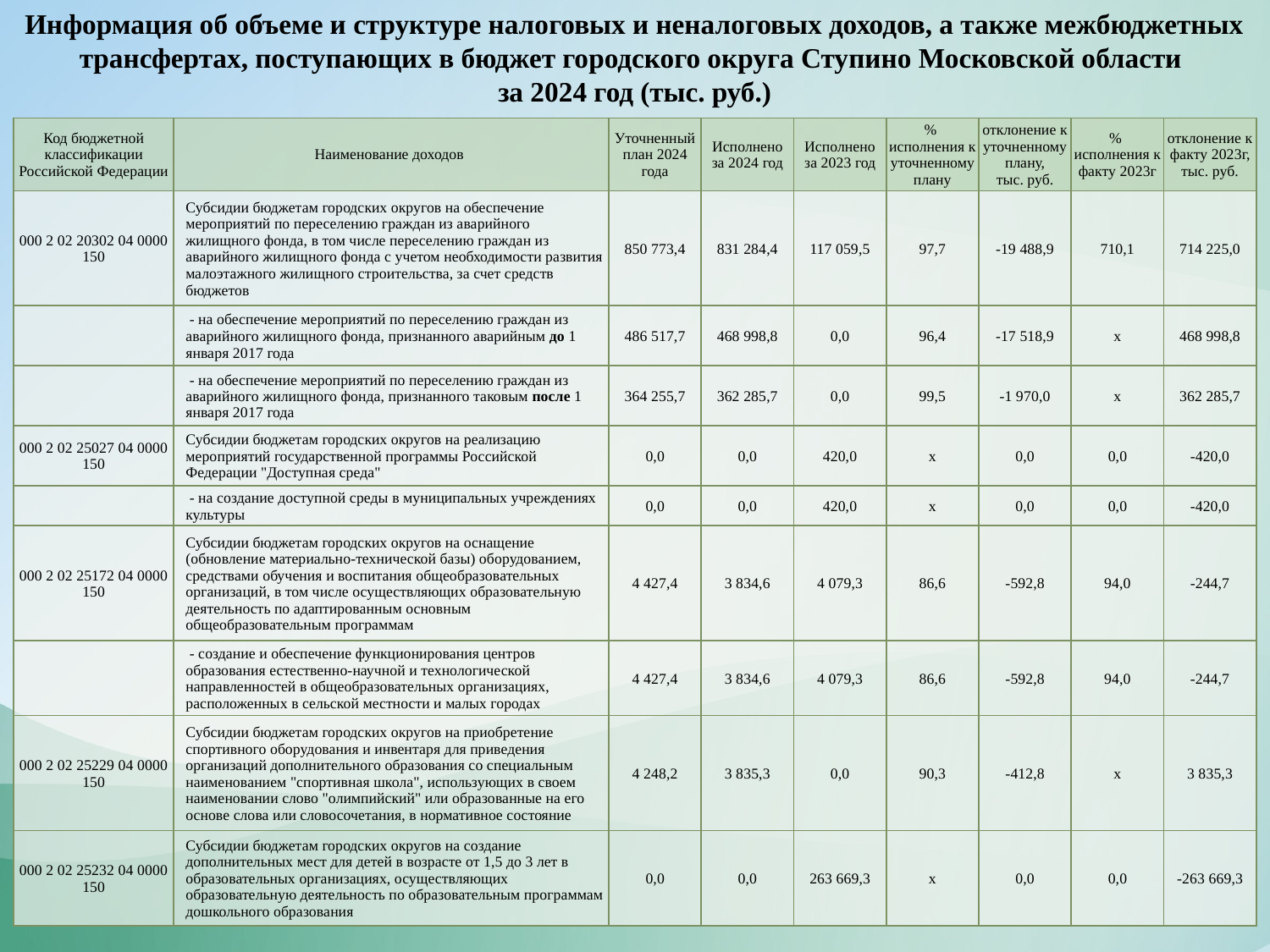

Информация об объеме и структуре налоговых и неналоговых доходов, а также межбюджетных трансфертах, поступающих в бюджет городского округа Ступино Московской области
за 2024 год (тыс. руб.)
| Код бюджетной классификации Российской Федерации | Наименование доходов | Уточненный план 2024 года | Исполнено за 2024 год | Исполнено за 2023 год | % исполнения к уточненному плану | отклонение к уточненному плану, тыс. руб. | % исполнения к факту 2023г | отклонение к факту 2023г, тыс. руб. |
| --- | --- | --- | --- | --- | --- | --- | --- | --- |
| 000 2 02 20302 04 0000 150 | Субсидии бюджетам городских округов на обеспечение мероприятий по переселению граждан из аварийного жилищного фонда, в том числе переселению граждан из аварийного жилищного фонда с учетом необходимости развития малоэтажного жилищного строительства, за счет средств бюджетов | 850 773,4 | 831 284,4 | 117 059,5 | 97,7 | -19 488,9 | 710,1 | 714 225,0 |
|  | - на обеспечение мероприятий по переселению граждан из аварийного жилищного фонда, признанного аварийным до 1 января 2017 года | 486 517,7 | 468 998,8 | 0,0 | 96,4 | -17 518,9 | x | 468 998,8 |
|  | - на обеспечение мероприятий по переселению граждан из аварийного жилищного фонда, признанного таковым после 1 января 2017 года | 364 255,7 | 362 285,7 | 0,0 | 99,5 | -1 970,0 | x | 362 285,7 |
| 000 2 02 25027 04 0000 150 | Субсидии бюджетам городских округов на реализацию мероприятий государственной программы Российской Федерации "Доступная среда" | 0,0 | 0,0 | 420,0 | x | 0,0 | 0,0 | -420,0 |
|  | - на создание доступной среды в муниципальных учреждениях культуры | 0,0 | 0,0 | 420,0 | x | 0,0 | 0,0 | -420,0 |
| 000 2 02 25172 04 0000 150 | Субсидии бюджетам городских округов на оснащение (обновление материально-технической базы) оборудованием, средствами обучения и воспитания общеобразовательных организаций, в том числе осуществляющих образовательную деятельность по адаптированным основным общеобразовательным программам | 4 427,4 | 3 834,6 | 4 079,3 | 86,6 | -592,8 | 94,0 | -244,7 |
|  | - создание и обеспечение функционирования центров образования естественно-научной и технологической направленностей в общеобразовательных организациях, расположенных в сельской местности и малых городах | 4 427,4 | 3 834,6 | 4 079,3 | 86,6 | -592,8 | 94,0 | -244,7 |
| 000 2 02 25229 04 0000 150 | Субсидии бюджетам городских округов на приобретение спортивного оборудования и инвентаря для приведения организаций дополнительного образования со специальным наименованием "спортивная школа", использующих в своем наименовании слово "олимпийский" или образованные на его основе слова или словосочетания, в нормативное состояние | 4 248,2 | 3 835,3 | 0,0 | 90,3 | -412,8 | x | 3 835,3 |
| 000 2 02 25232 04 0000 150 | Субсидии бюджетам городских округов на создание дополнительных мест для детей в возрасте от 1,5 до 3 лет в образовательных организациях, осуществляющих образовательную деятельность по образовательным программам дошкольного образования | 0,0 | 0,0 | 263 669,3 | x | 0,0 | 0,0 | -263 669,3 |